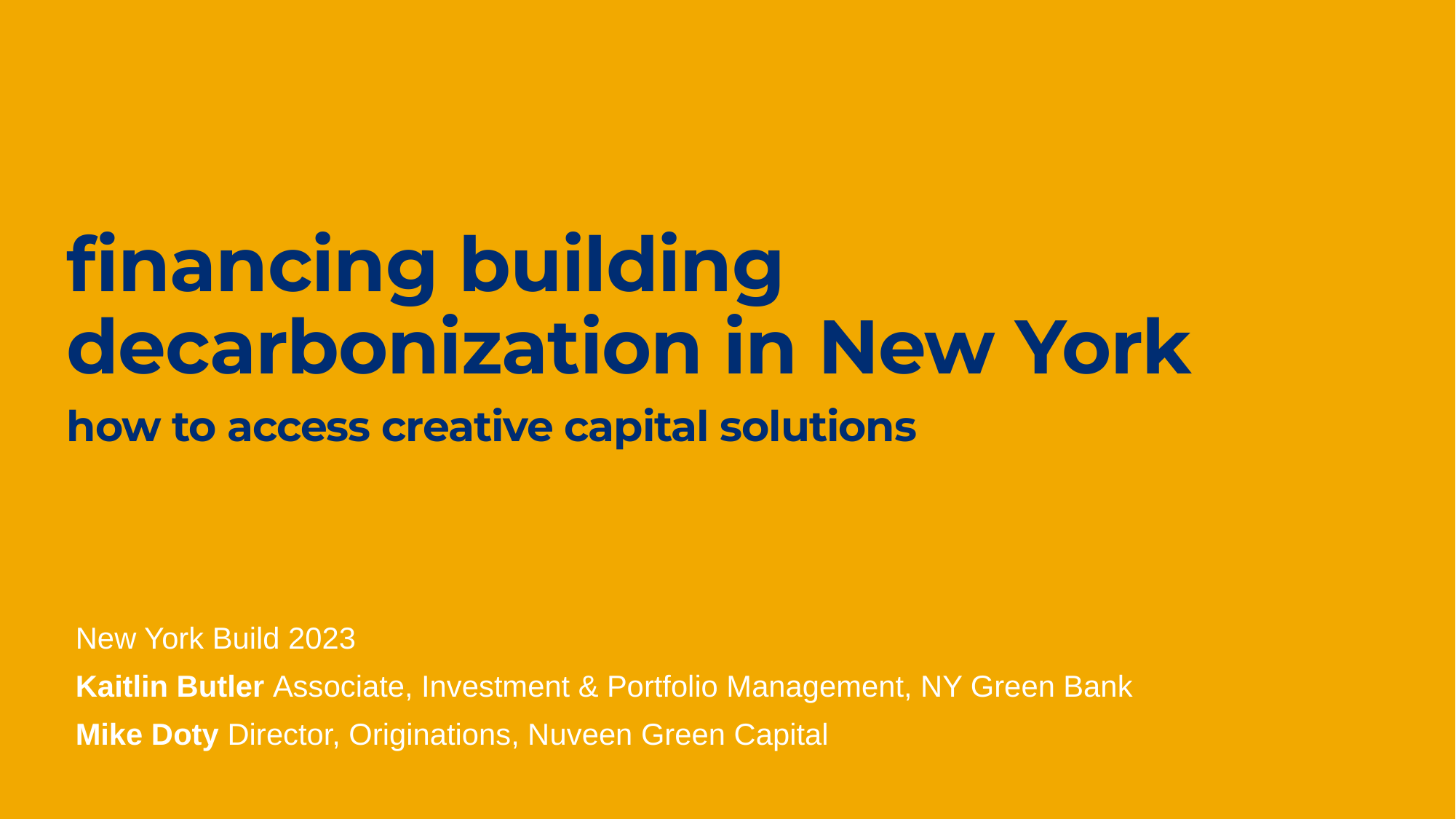

financing building decarbonization in New York
how to access creative capital solutions

New York Build 2023
Kaitlin Butler Associate, Investment & Portfolio Management, NY Green Bank
Mike Doty Director, Originations, Nuveen Green Capital